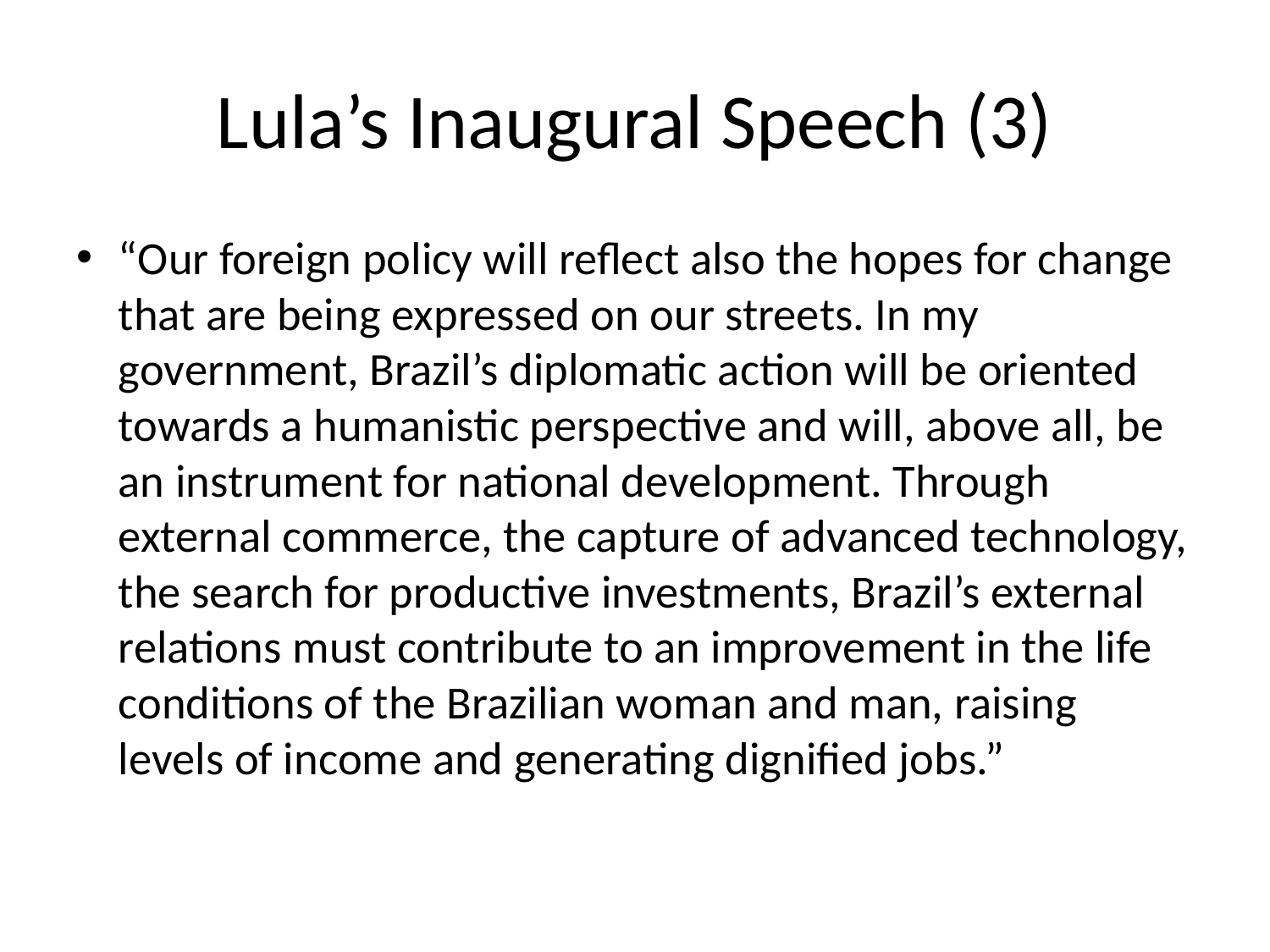

# Lula’s Inaugural Speech (3)
“Our foreign policy will reflect also the hopes for change that are being expressed on our streets. In my government, Brazil’s diplomatic action will be oriented towards a humanistic perspective and will, above all, be an instrument for national development. Through external commerce, the capture of advanced technology, the search for productive investments, Brazil’s external relations must contribute to an improvement in the life conditions of the Brazilian woman and man, raising levels of income and generating dignified jobs.”